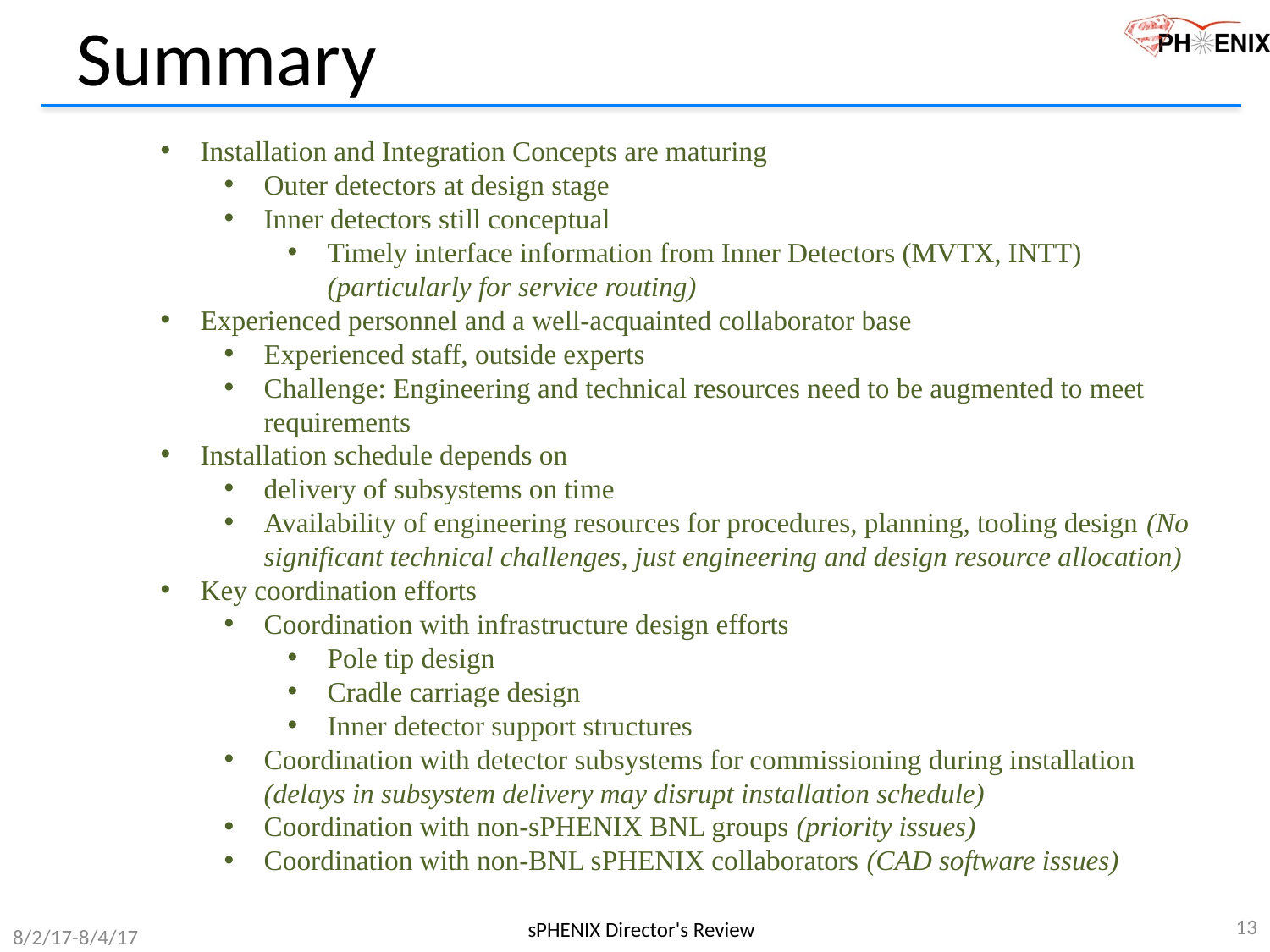

# Summary
Installation and Integration Concepts are maturing
Outer detectors at design stage
Inner detectors still conceptual
Timely interface information from Inner Detectors (MVTX, INTT)
(particularly for service routing)
Experienced personnel and a well-acquainted collaborator base
Experienced staff, outside experts
Challenge: Engineering and technical resources need to be augmented to meet requirements
Installation schedule depends on
delivery of subsystems on time
Availability of engineering resources for procedures, planning, tooling design (No significant technical challenges, just engineering and design resource allocation)
Key coordination efforts
Coordination with infrastructure design efforts
Pole tip design
Cradle carriage design
Inner detector support structures
Coordination with detector subsystems for commissioning during installation (delays in subsystem delivery may disrupt installation schedule)
Coordination with non-sPHENIX BNL groups (priority issues)
Coordination with non-BNL sPHENIX collaborators (CAD software issues)
13
sPHENIX Director's Review
8/2/17-8/4/17